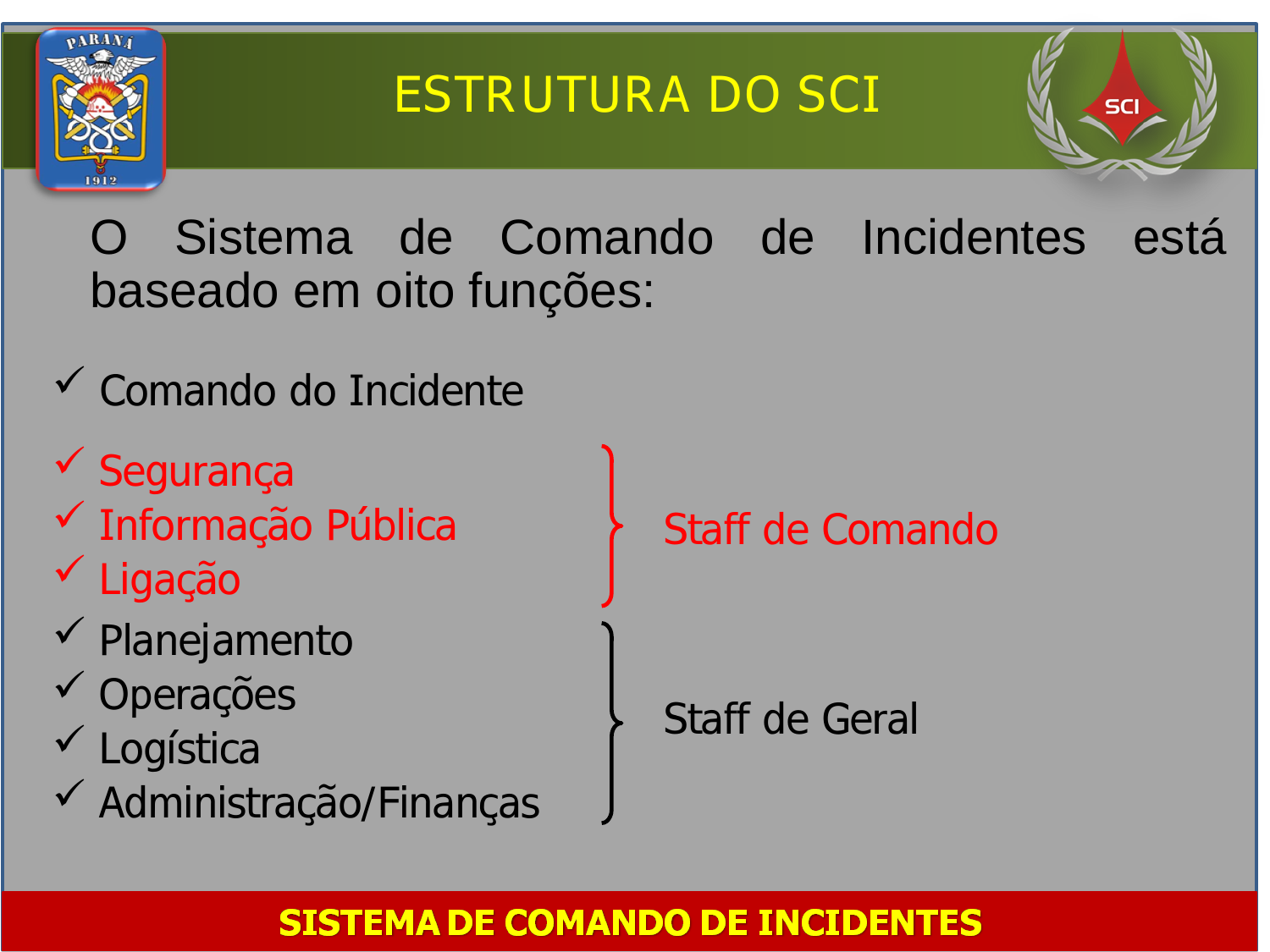

ESTRUTURA DO SCI
	O Sistema de Comando de Incidentes está baseado em oito funções:

 Comando do Incidente
Segurança
Informação Pública
Ligação

Staff de Comando
Planejamento
Operações
Logística
Administração/Finanças

Staff de Geral